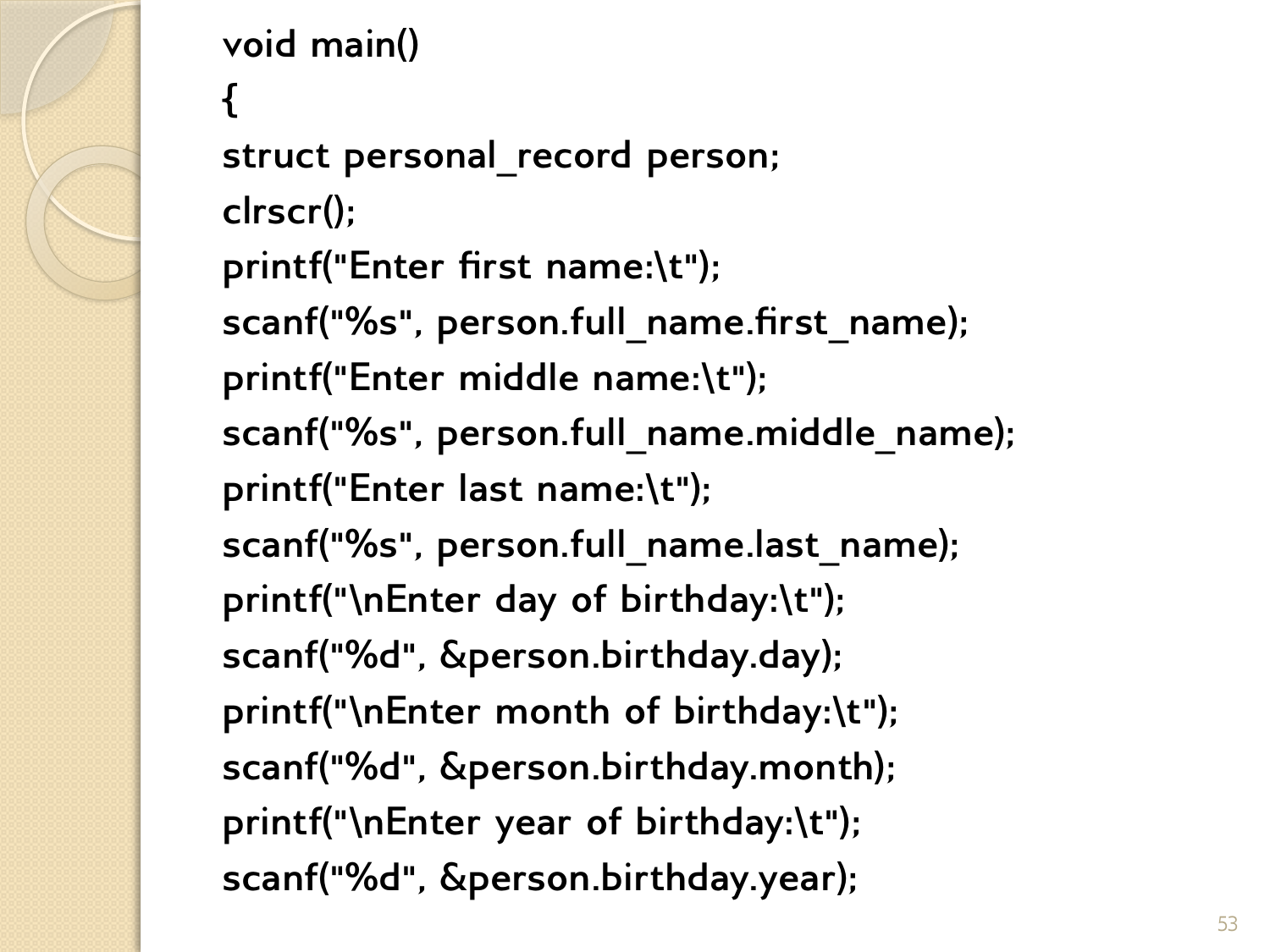

void main()
{
struct personal_record person;
clrscr();
printf("Enter first name:\t");
scanf("%s", person.full_name.first_name);
printf("Enter middle name:\t");
scanf("%s", person.full_name.middle_name);
printf("Enter last name:\t");
scanf("%s", person.full_name.last_name);
printf("\nEnter day of birthday:\t");
scanf("%d", &person.birthday.day);
printf("\nEnter month of birthday:\t");
scanf("%d", &person.birthday.month);
printf("\nEnter year of birthday:\t");
scanf("%d", &person.birthday.year);
53